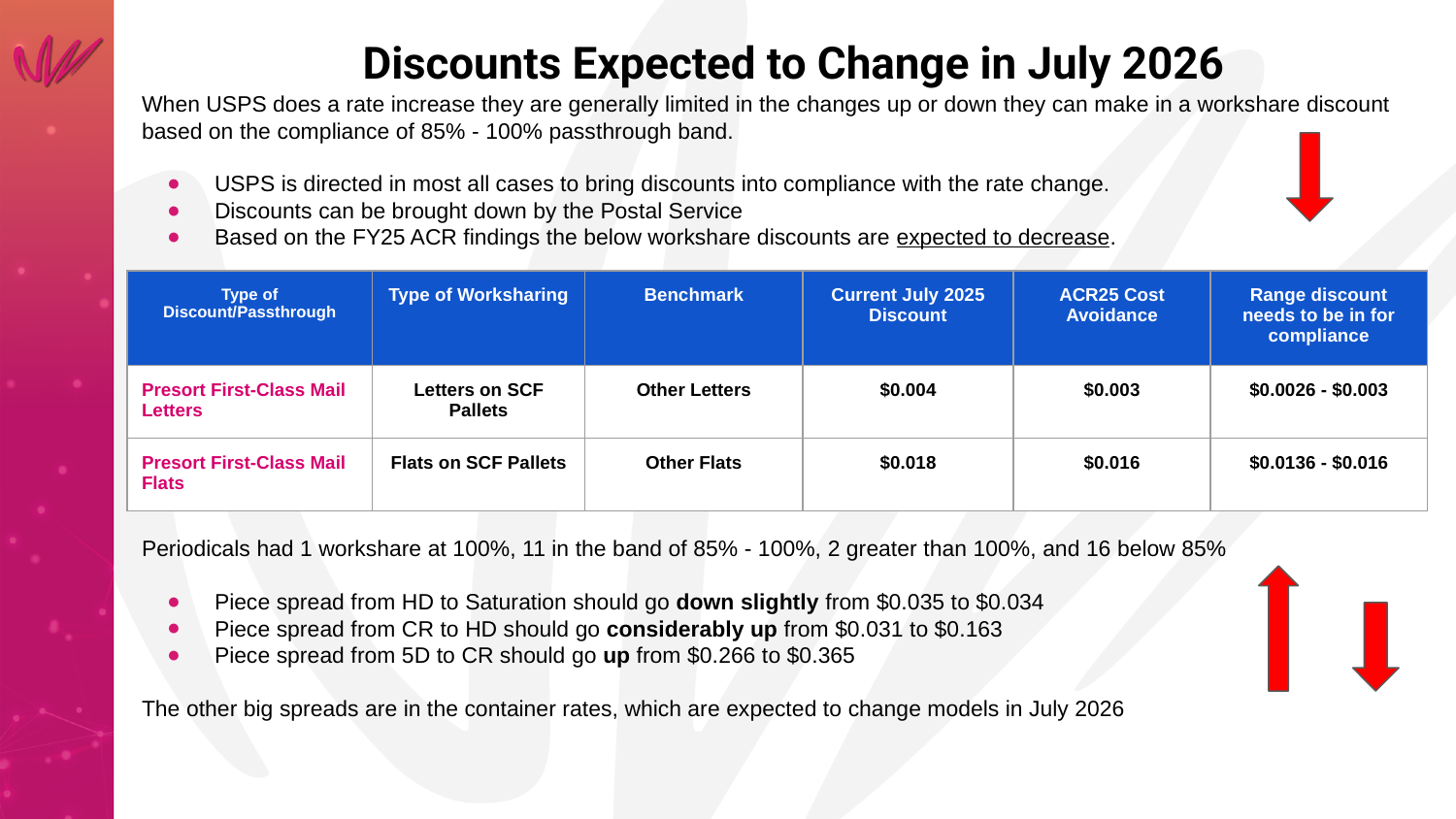

Discounts Expected to Change in July 2026
When USPS does a rate increase they are generally limited in the changes up or down they can make in a workshare discount based on the compliance of 85% - 100% passthrough band.

USPS is directed in most all cases to bring discounts into compliance with the rate change.
Discounts can be brought down by the Postal Service
Based on the FY25 ACR findings the below workshare discounts are expected to decrease.

| Type of Discount/Passthrough | Type of Worksharing | Benchmark | Current July 2025 Discount | ACR25 Cost Avoidance | Range discount needs to be in for compliance |
| --- | --- | --- | --- | --- | --- |
| Presort First-Class Mail Letters | Letters on SCF Pallets | Other Letters | $0.004 | $0.003 | $0.0026 - $0.003 |
| Presort First-Class Mail Flats | Flats on SCF Pallets | Other Flats | $0.018 | $0.016 | $0.0136 - $0.016 |
Periodicals had 1 workshare at 100%, 11 in the band of 85% - 100%, 2 greater than 100%, and 16 below 85%

Piece spread from HD to Saturation should go down slightly from $0.035 to $0.034
Piece spread from CR to HD should go considerably up from $0.031 to $0.163
Piece spread from 5D to CR should go up from $0.266 to $0.365

The other big spreads are in the container rates, which are expected to change models in July 2026